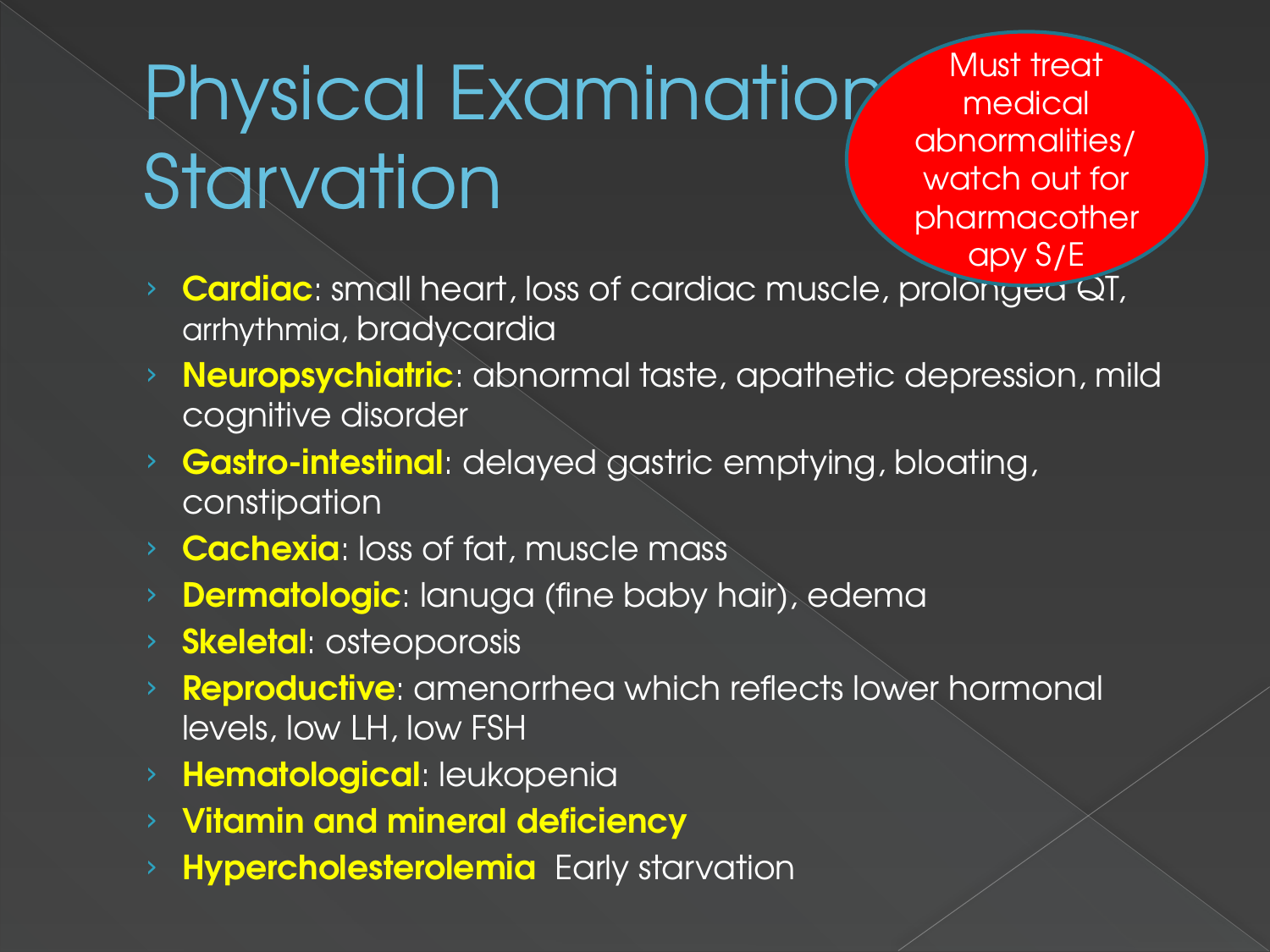

Must treat medical abnormalities/watch out for pharmacotherapy S/E
# Physical Examination: Starvation
Cardiac: small heart, loss of cardiac muscle, prolonged QT, arrhythmia, bradycardia
Neuropsychiatric: abnormal taste, apathetic depression, mild cognitive disorder
Gastro-intestinal: delayed gastric emptying, bloating, constipation
Cachexia: loss of fat, muscle mass
Dermatologic: lanuga (fine baby hair), edema
Skeletal: osteoporosis
Reproductive: amenorrhea which reflects lower hormonal levels, low LH, low FSH
Hematological: leukopenia
Vitamin and mineral deficiency
Hypercholesterolemia  Early starvation